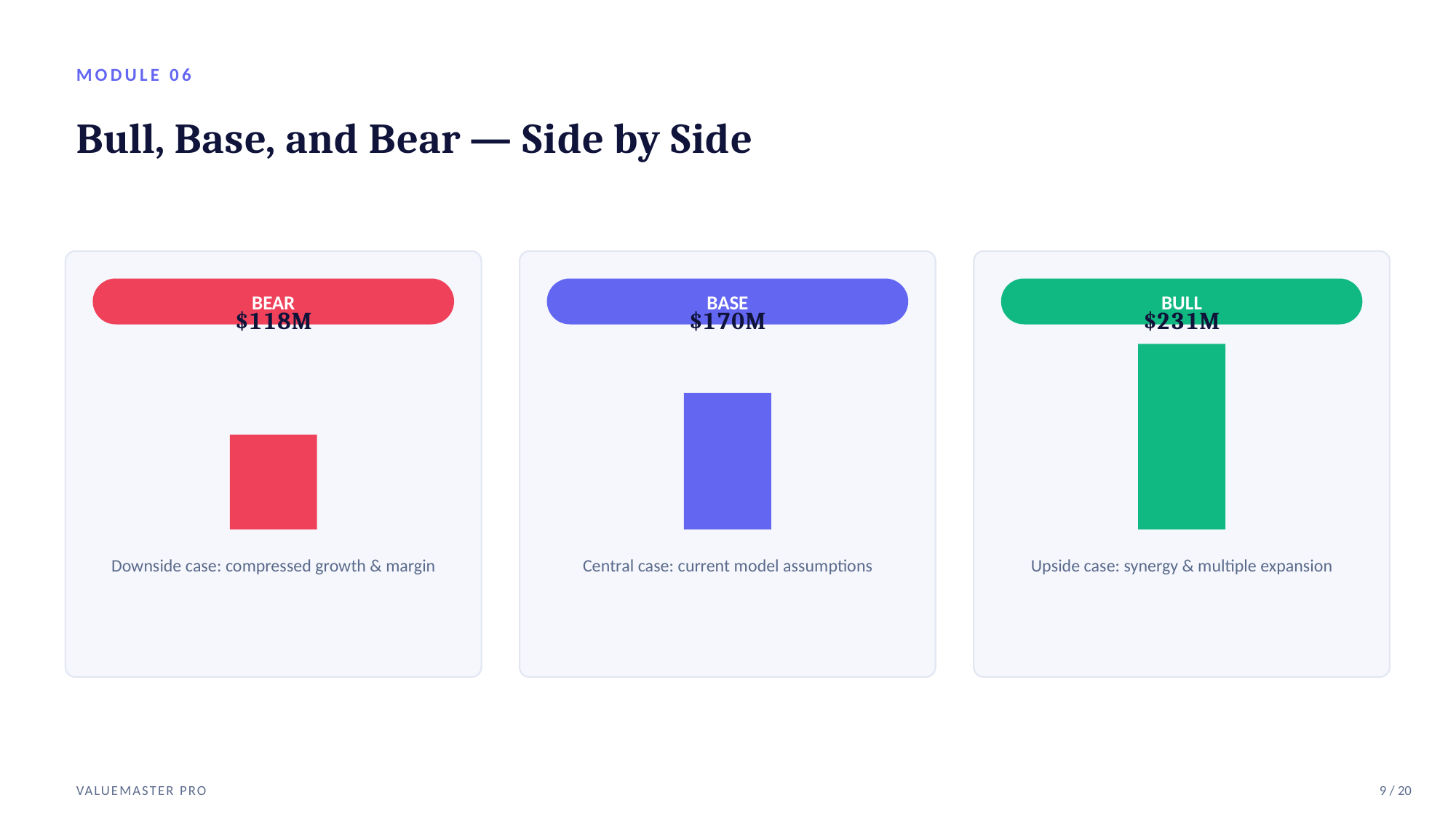

MODULE 06
Bull, Base, and Bear — Side by Side

BEAR

BASE

BULL
$118M
$170M
$231M

Downside case: compressed growth & margin
Central case: current model assumptions
Upside case: synergy & multiple expansion
VALUEMASTER PRO
9 / 20